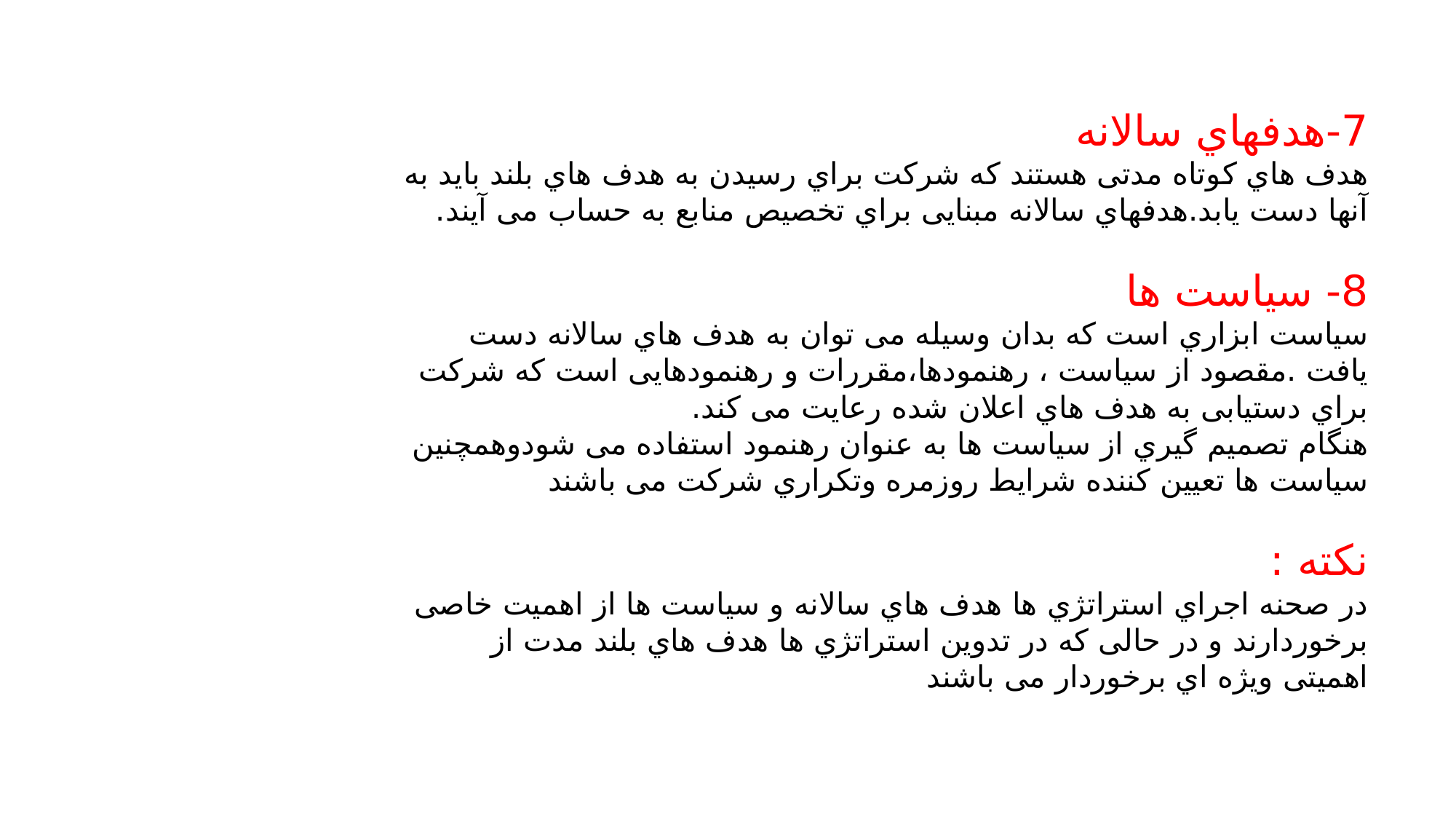

7-هدفهاي سالانه
هدف هاي کوتاه مدتی هستند که شرکت براي رسیدن به هدف هاي بلند باید به آنها دست یابد.هدفهاي سالانه مبنایی براي تخصیص منابع به حساب می آیند.
8- سیاست ها
سیاست ابزاري است که بدان وسیله می توان به هدف هاي سالانه دست یافت .مقصود از سیاست ، رهنمودها،مقررات و رهنمودهایی است که شرکت براي دستیابی به هدف هاي اعلان شده رعایت می کند.
هنگام تصمیم گیري از سیاست ها به عنوان رهنمود استفاده می شودوهمچنین سیاست ها تعیین کننده شرایط روزمره وتکراري شرکت می باشند

نکته :
در صحنه اجراي استراتژي ها هدف هاي سالانه و سیاست ها از اهمیت خاصی برخوردارند و در حالی که در تدوین استراتژي ها هدف هاي بلند مدت از اهمیتی ویژه اي برخوردار می باشند